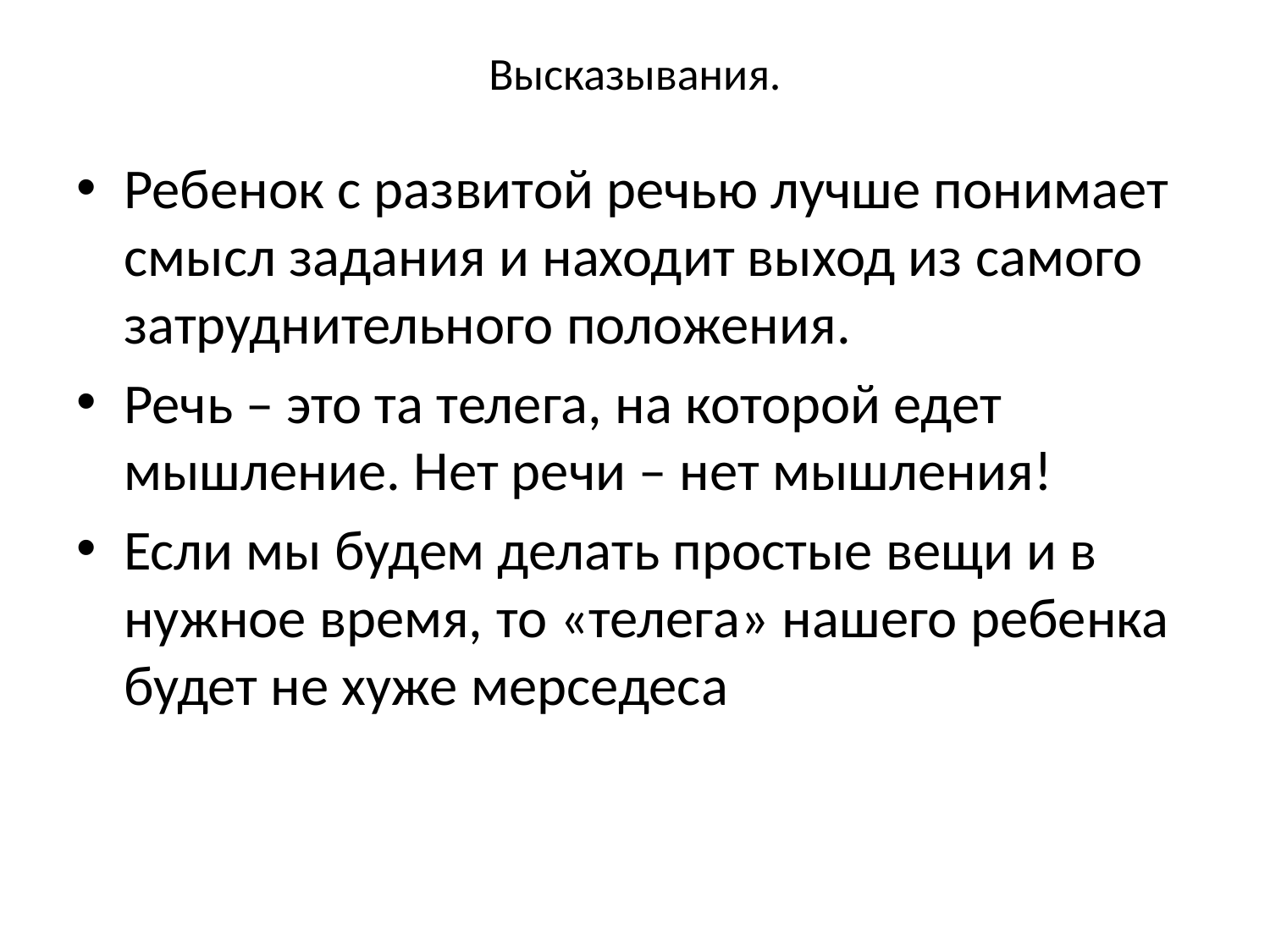

# Высказывания.
Ребенок с развитой речью лучше понимает смысл задания и находит выход из самого затруднительного положения.
Речь – это та телега, на которой едет мышление. Нет речи – нет мышления!
Если мы будем делать простые вещи и в нужное время, то «телега» нашего ребенка будет не хуже мерседеса